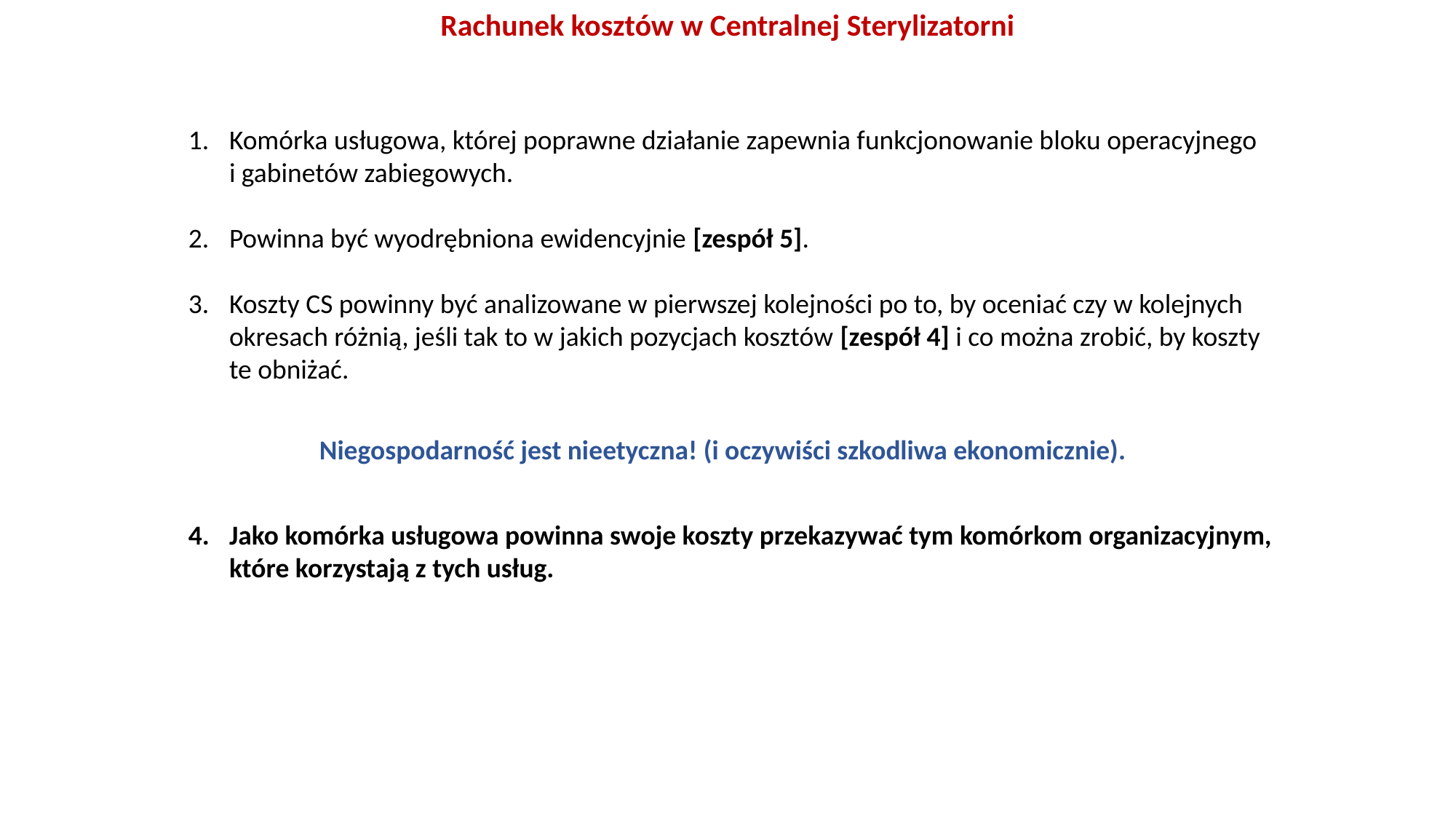

Rachunek kosztów w Centralnej Sterylizatorni
Komórka usługowa, której poprawne działanie zapewnia funkcjonowanie bloku operacyjnego i gabinetów zabiegowych.

Powinna być wyodrębniona ewidencyjnie [zespół 5].

Koszty CS powinny być analizowane w pierwszej kolejności po to, by oceniać czy w kolejnych okresach różnią, jeśli tak to w jakich pozycjach kosztów [zespół 4] i co można zrobić, by koszty te obniżać.

Niegospodarność jest nieetyczna! (i oczywiści szkodliwa ekonomicznie).
Jako komórka usługowa powinna swoje koszty przekazywać tym komórkom organizacyjnym, które korzystają z tych usług.